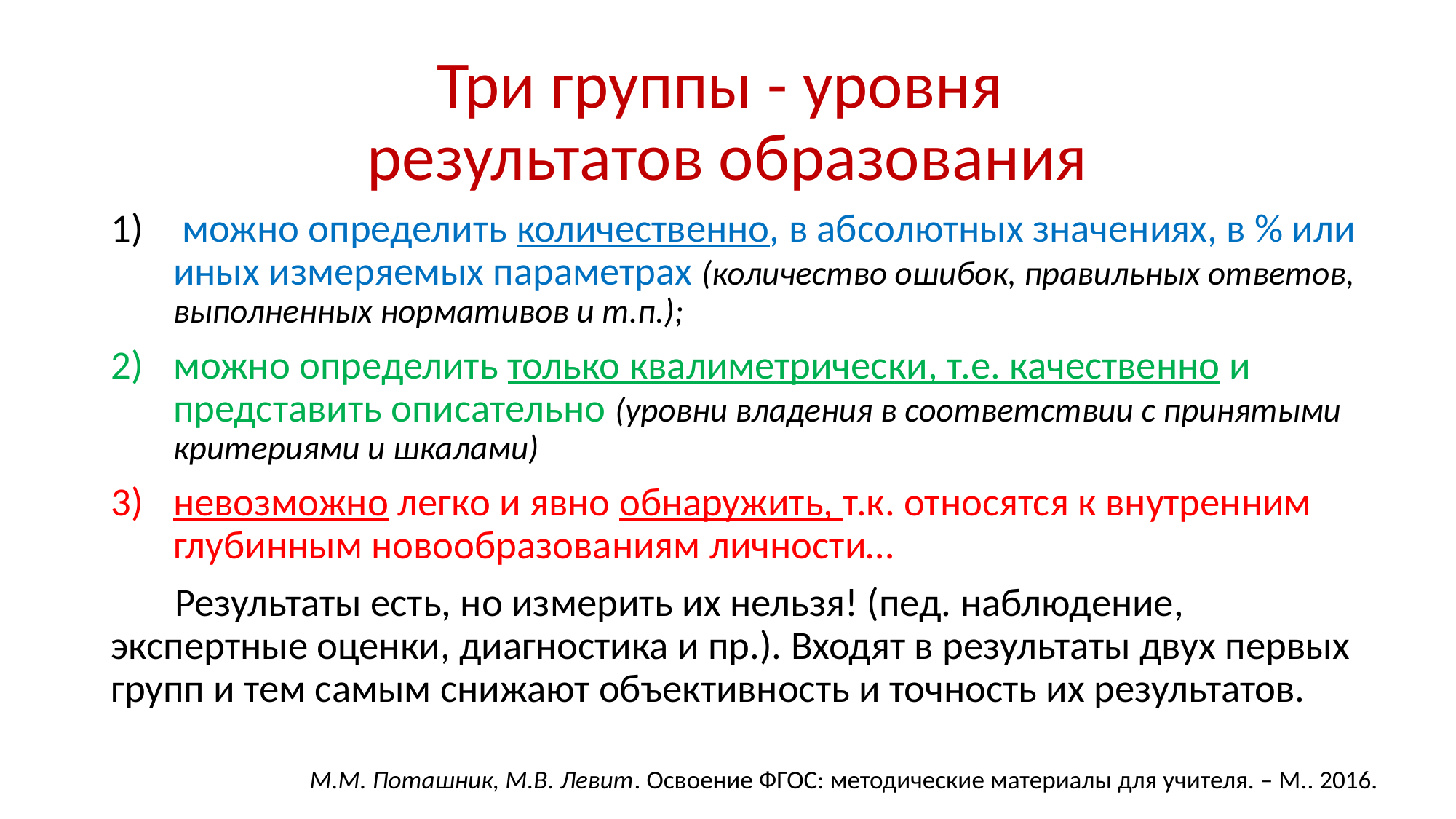

# Три группы - уровня результатов образования
 можно определить количественно, в абсолютных значениях, в % или иных измеряемых параметрах (количество ошибок, правильных ответов, выполненных нормативов и т.п.);
можно определить только квалиметрически, т.е. качественно и представить описательно (уровни владения в соответствии с принятыми критериями и шкалами)
невозможно легко и явно обнаружить, т.к. относятся к внутренним глубинным новообразованиям личности…
       Результаты есть, но измерить их нельзя! (пед. наблюдение, экспертные оценки, диагностика и пр.). Входят в результаты двух первых групп и тем самым снижают объективность и точность их результатов.

М.М. Поташник, М.В. Левит. Освоение ФГОС: методические материалы для учителя. – М.. 2016.